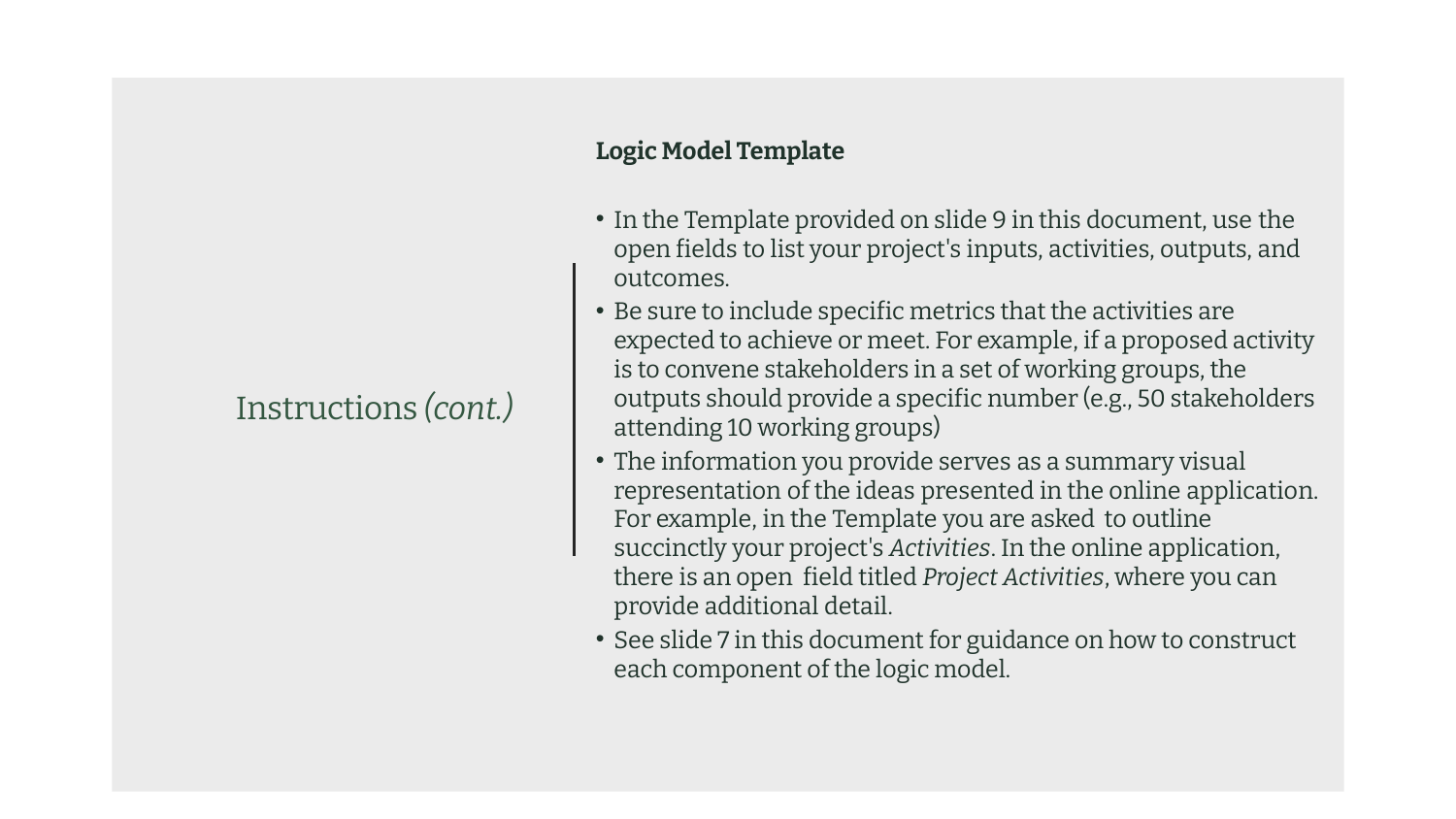

Logic Model Template

In the Template provided on slide 9 in this document, use the open fields to list your project's inputs, activities, outputs, and outcomes.
Be sure to include specific metrics that the activities are expected to achieve or meet. For example, if a proposed activity is to convene stakeholders in a set of working groups, the outputs should provide a specific number (e.g., 50 stakeholders attending 10 working groups)
The information you provide serves as a summary visual representation of the ideas presented in the online application. For example, in the Template you are asked  to outline succinctly your project's Activities. In the online application, there is an open  field titled Project Activities, where you can provide additional detail.
See slide 7 in this document for guidance on how to construct each component of the logic model.

Instructions (cont.)